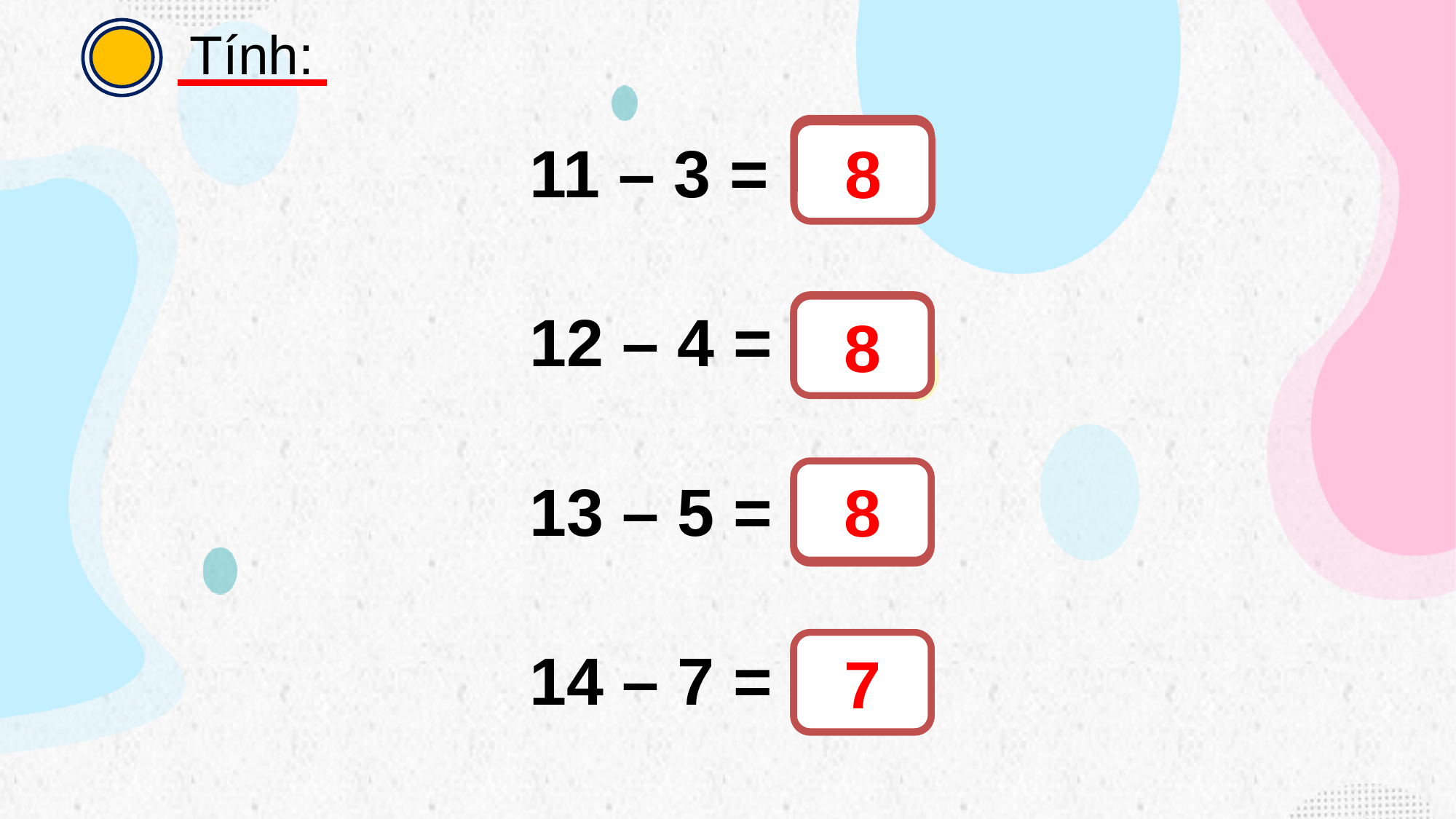

Tính:

?
11 – 3 =
8
12 – 4 =
?
8
8
13 – 5 =
?
7
14 – 7 =
?